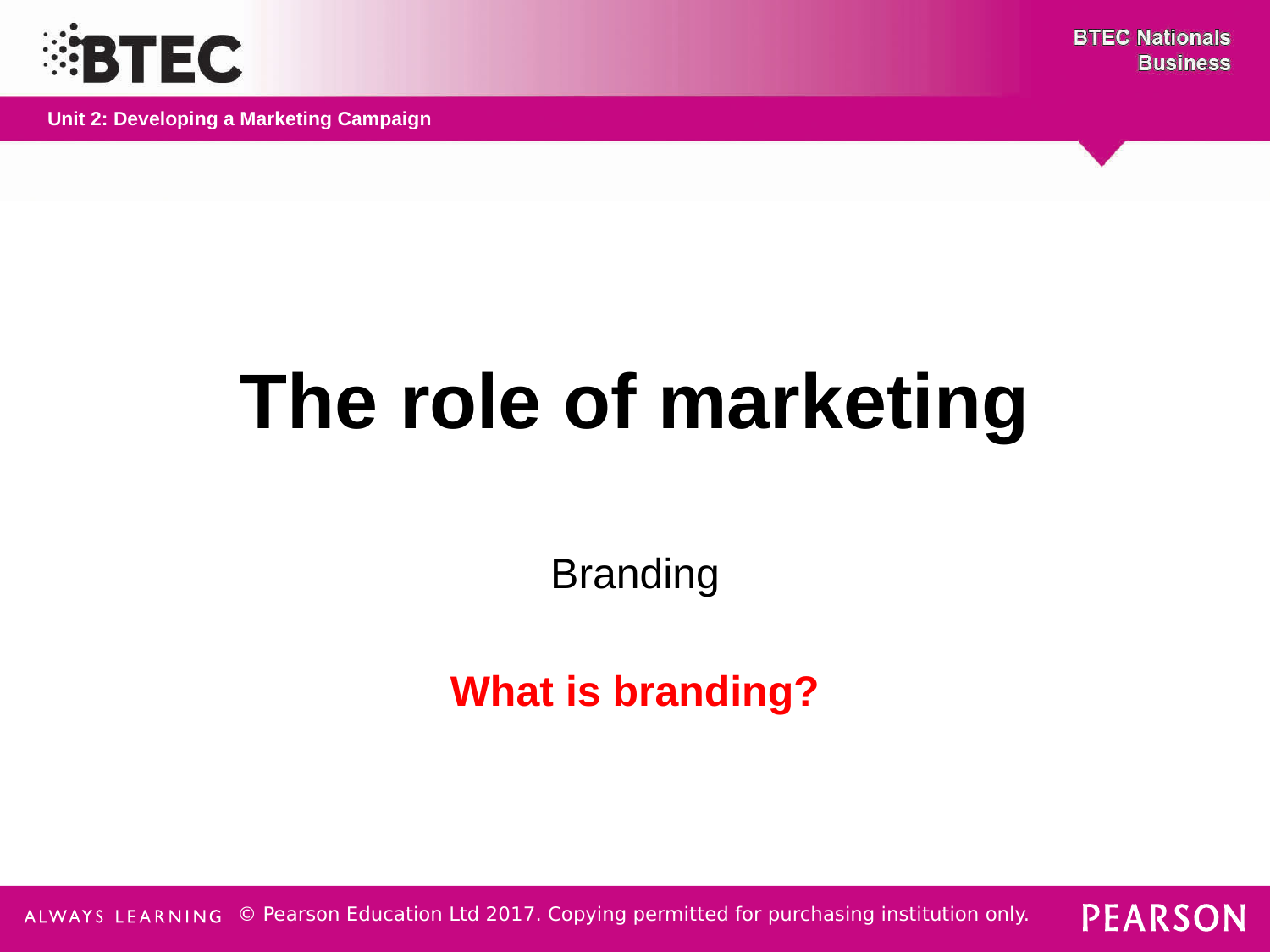

# The role of marketing
Branding

What is branding?
© Pearson Education Ltd 2017. Copying permitted for purchasing institution only.